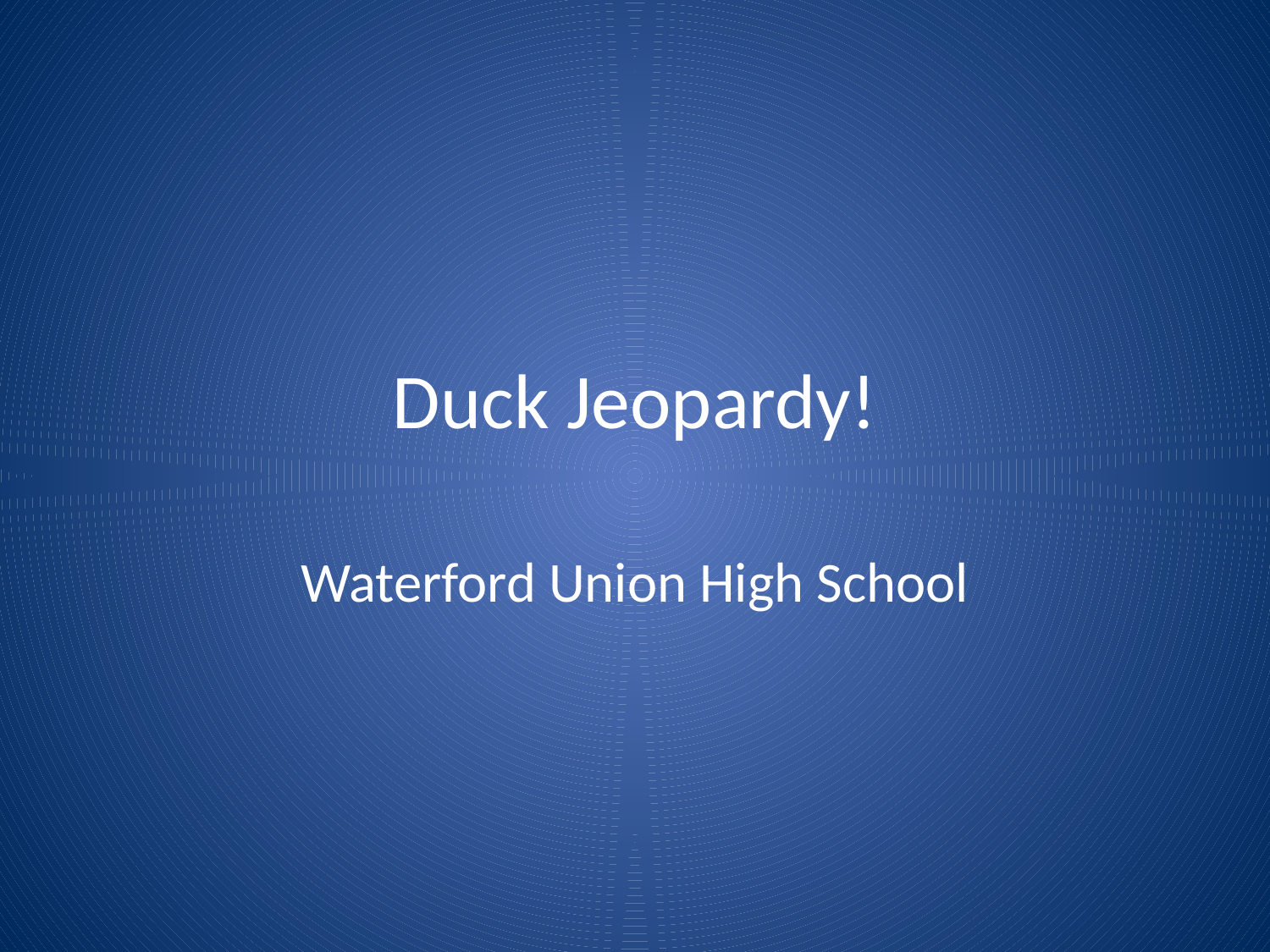

# Duck Jeopardy!
Waterford Union High School